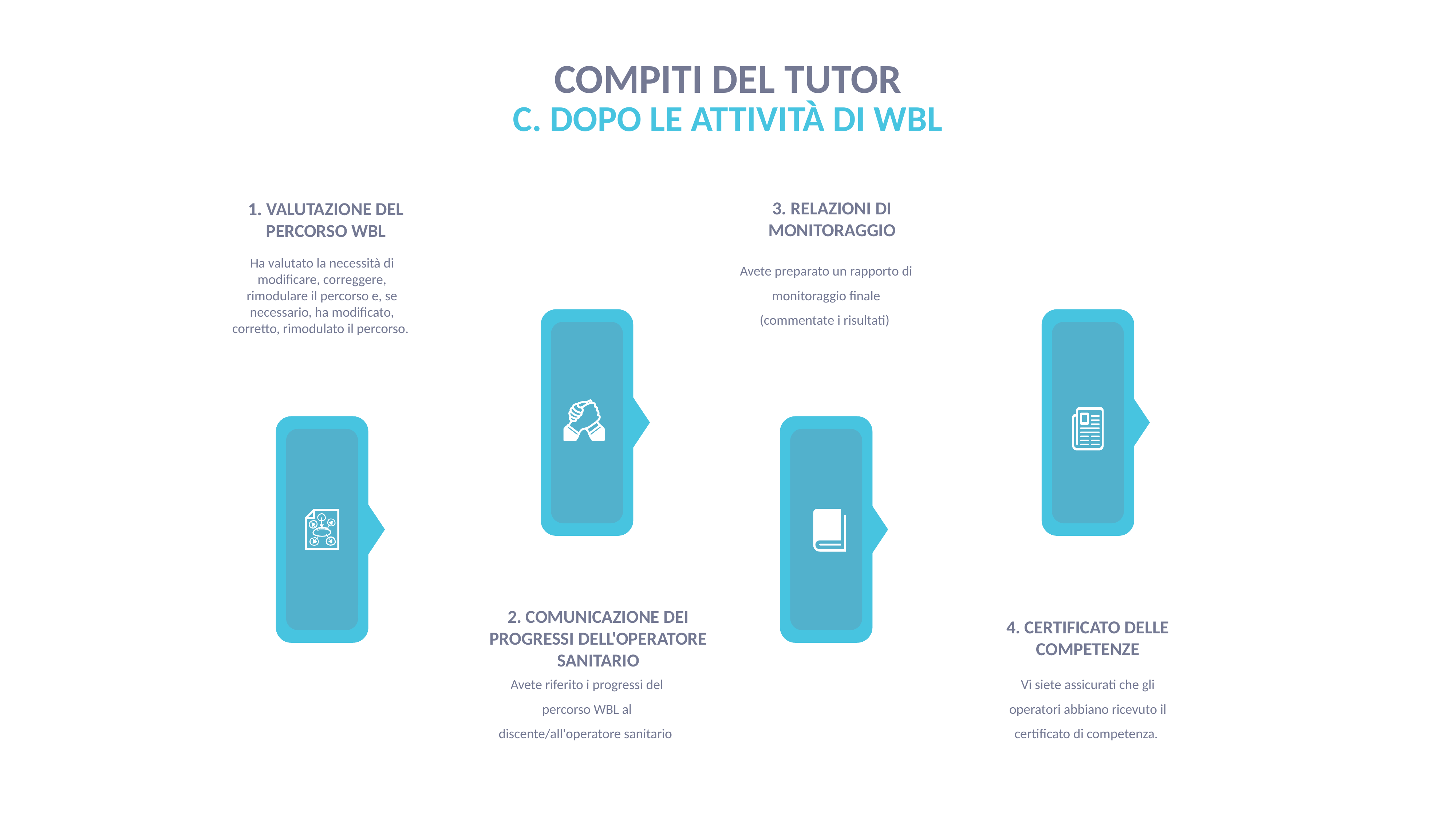

# COMPITI DEL TUTOR
C. DOPO LE ATTIVITÀ DI WBL
3. RELAZIONI DI MONITORAGGIO
Avete preparato un rapporto di monitoraggio finale (commentate i risultati)
1. VALUTAZIONE DEL PERCORSO WBL
Ha valutato la necessità di modificare, correggere, rimodulare il percorso e, se necessario, ha modificato, corretto, rimodulato il percorso.

2. COMUNICAZIONE DEI PROGRESSI DELL'OPERATORE SANITARIO
Avete riferito i progressi del percorso WBL al discente/all'operatore sanitario
4. CERTIFICATO DELLE COMPETENZE
Vi siete assicurati che gli operatori abbiano ricevuto il certificato di competenza.